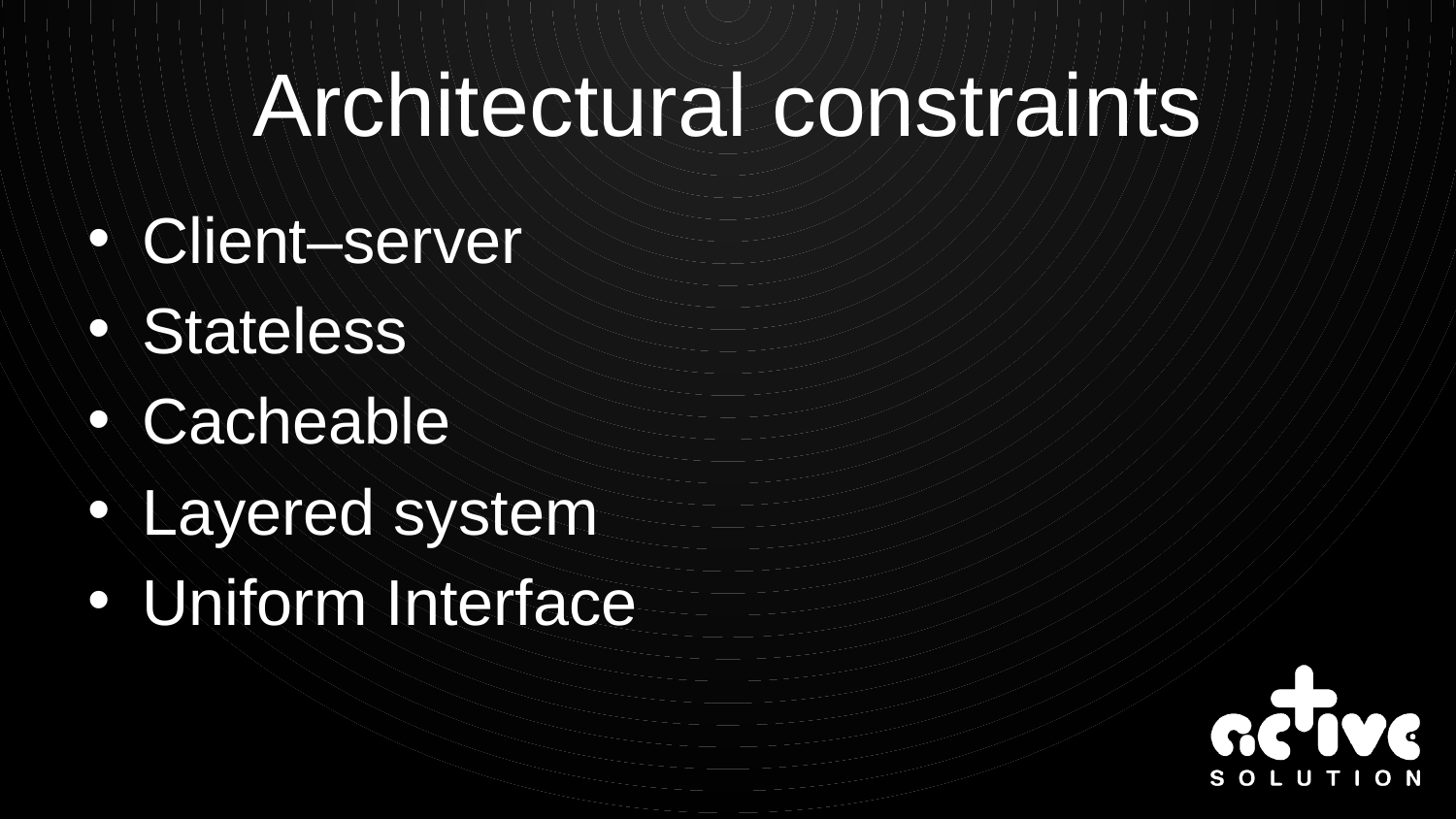

# Architectural constraints
Client–server
Stateless
Cacheable
Layered system
Uniform Interface